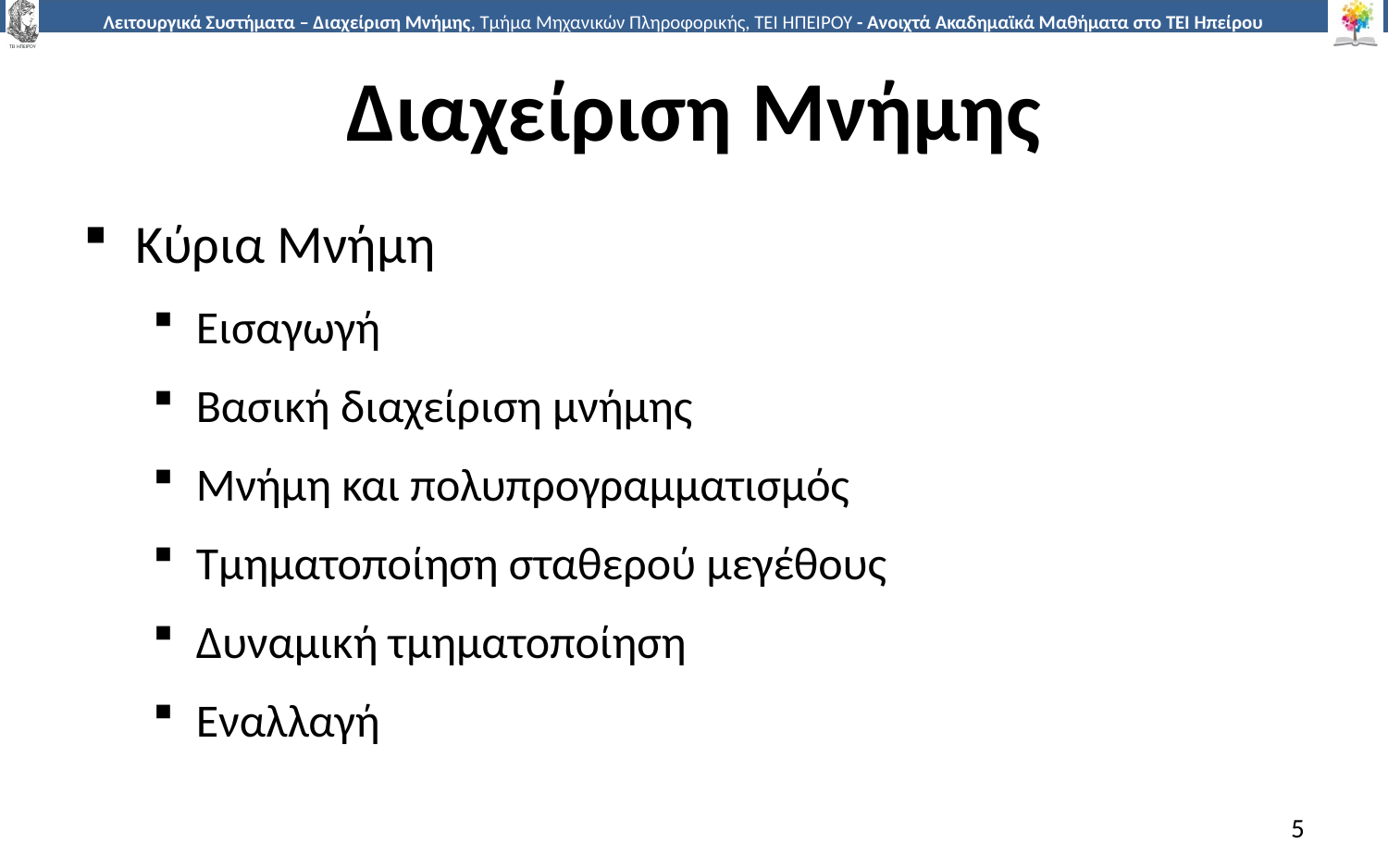

# Διαχείριση Mνήμης
Κύρια Μνήμη
Εισαγωγή
Βασική διαχείριση μνήμης
Μνήμη και πολυπρογραμματισμός
Τμηματοποίηση σταθερού μεγέθους
Δυναμική τμηματοποίηση
Εναλλαγή
5